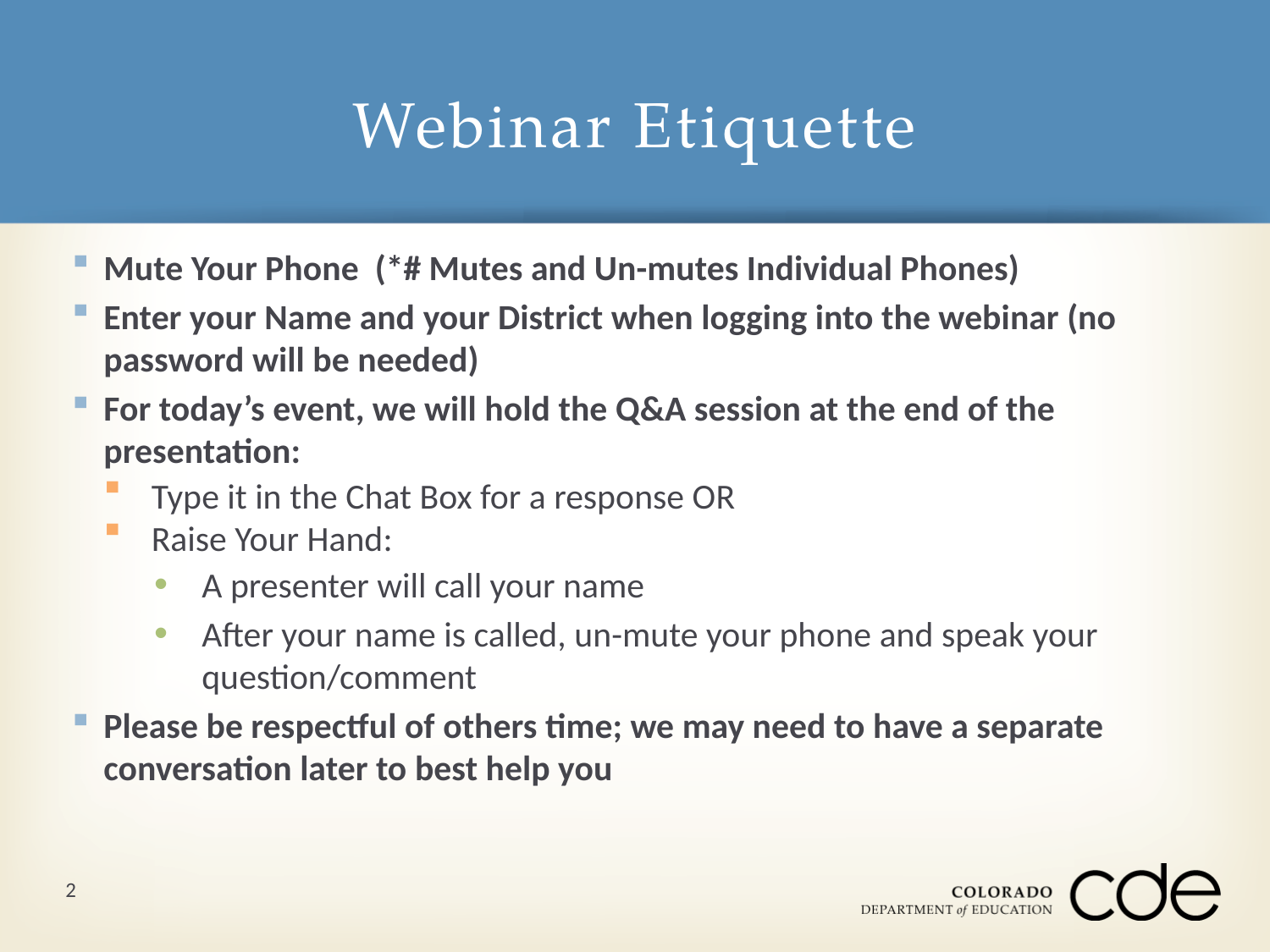

# Webinar Etiquette
Mute Your Phone  (*# Mutes and Un-mutes Individual Phones)
Enter your Name and your District when logging into the webinar (no password will be needed)
For today’s event, we will hold the Q&A session at the end of the presentation:
Type it in the Chat Box for a response OR
Raise Your Hand:
A presenter will call your name
After your name is called, un-mute your phone and speak your question/comment
Please be respectful of others time; we may need to have a separate conversation later to best help you

2